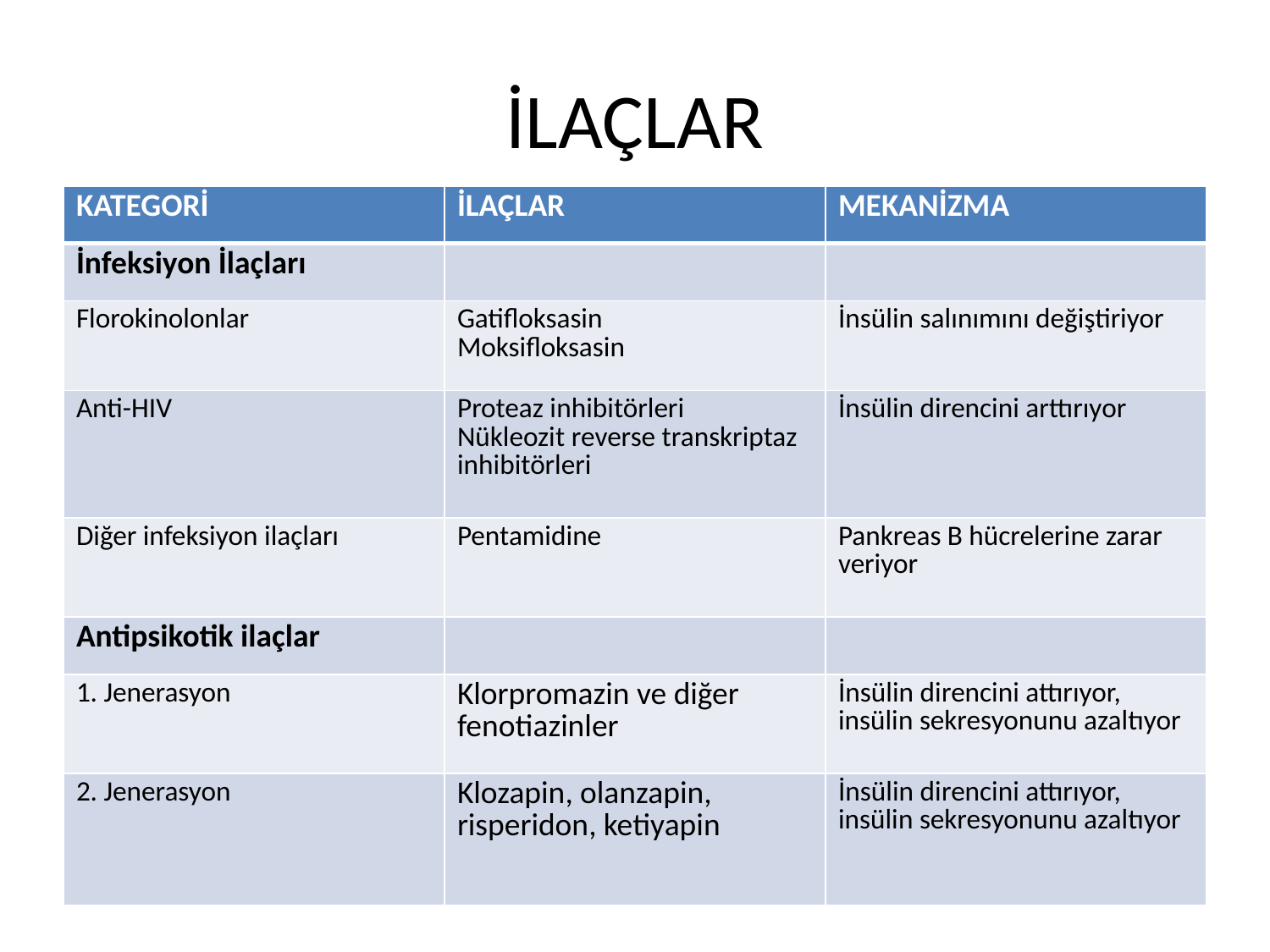

# İLAÇLAR
| KATEGORİ | İLAÇLAR | MEKANİZMA |
| --- | --- | --- |
| İnfeksiyon İlaçları |  |  |
| Florokinolonlar | Gatifloksasin Moksifloksasin | İnsülin salınımını değiştiriyor |
| Anti-HIV | Proteaz inhibitörleri Nükleozit reverse transkriptaz inhibitörleri | İnsülin direncini arttırıyor |
| Diğer infeksiyon ilaçları | Pentamidine | Pankreas B hücrelerine zarar veriyor |
| Antipsikotik ilaçlar |  |  |
| 1. Jenerasyon | Klorpromazin ve diğer fenotiazinler | İnsülin direncini attırıyor, insülin sekresyonunu azaltıyor |
| 2. Jenerasyon | Klozapin, olanzapin, risperidon, ketiyapin | İnsülin direncini attırıyor, insülin sekresyonunu azaltıyor |